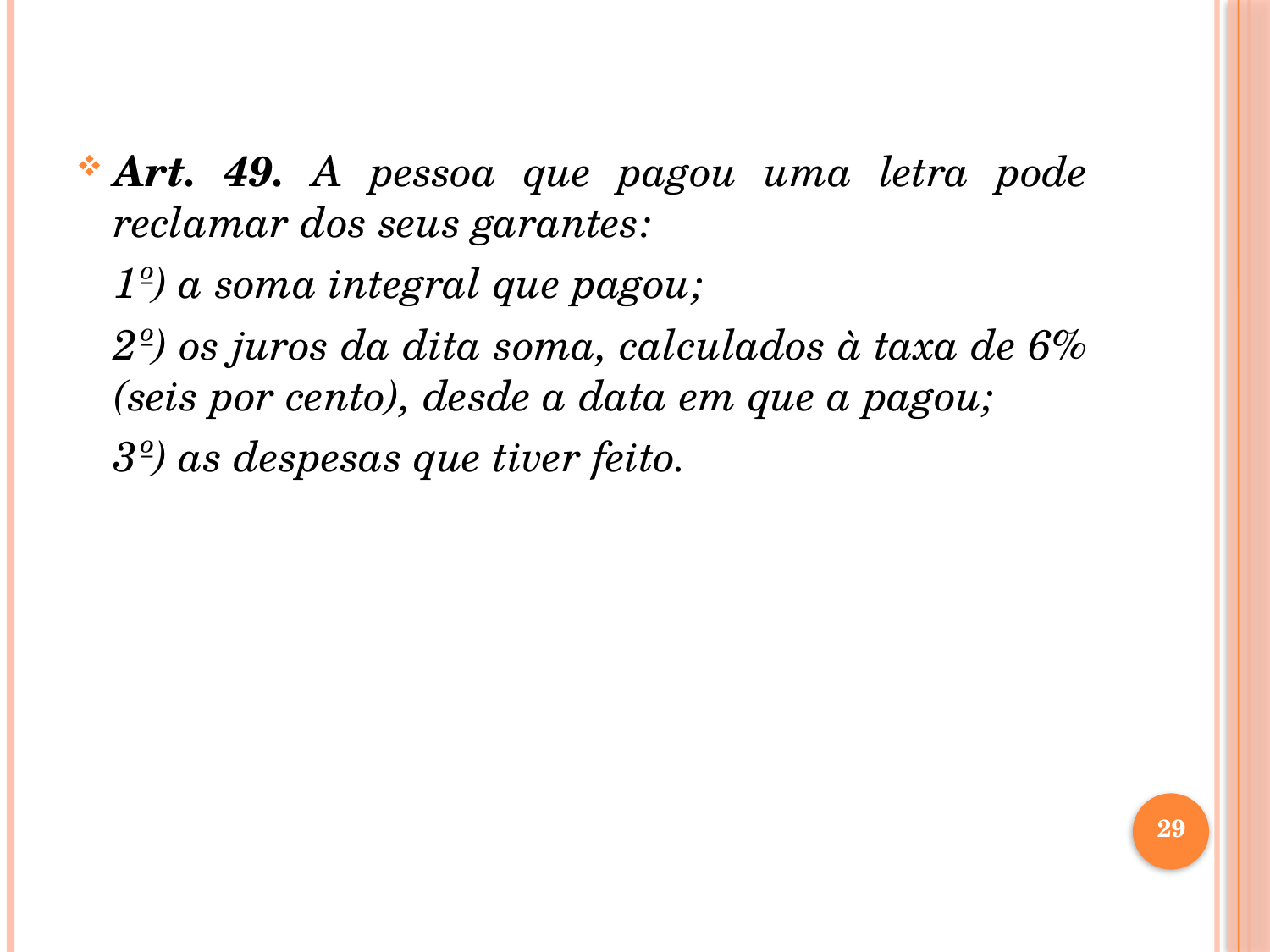

Art. 49. A pessoa que pagou uma letra pode reclamar dos seus garantes:
	1º) a soma integral que pagou;
	2º) os juros da dita soma, calculados à taxa de 6% (seis por cento), desde a data em que a pagou;
	3º) as despesas que tiver feito.

29